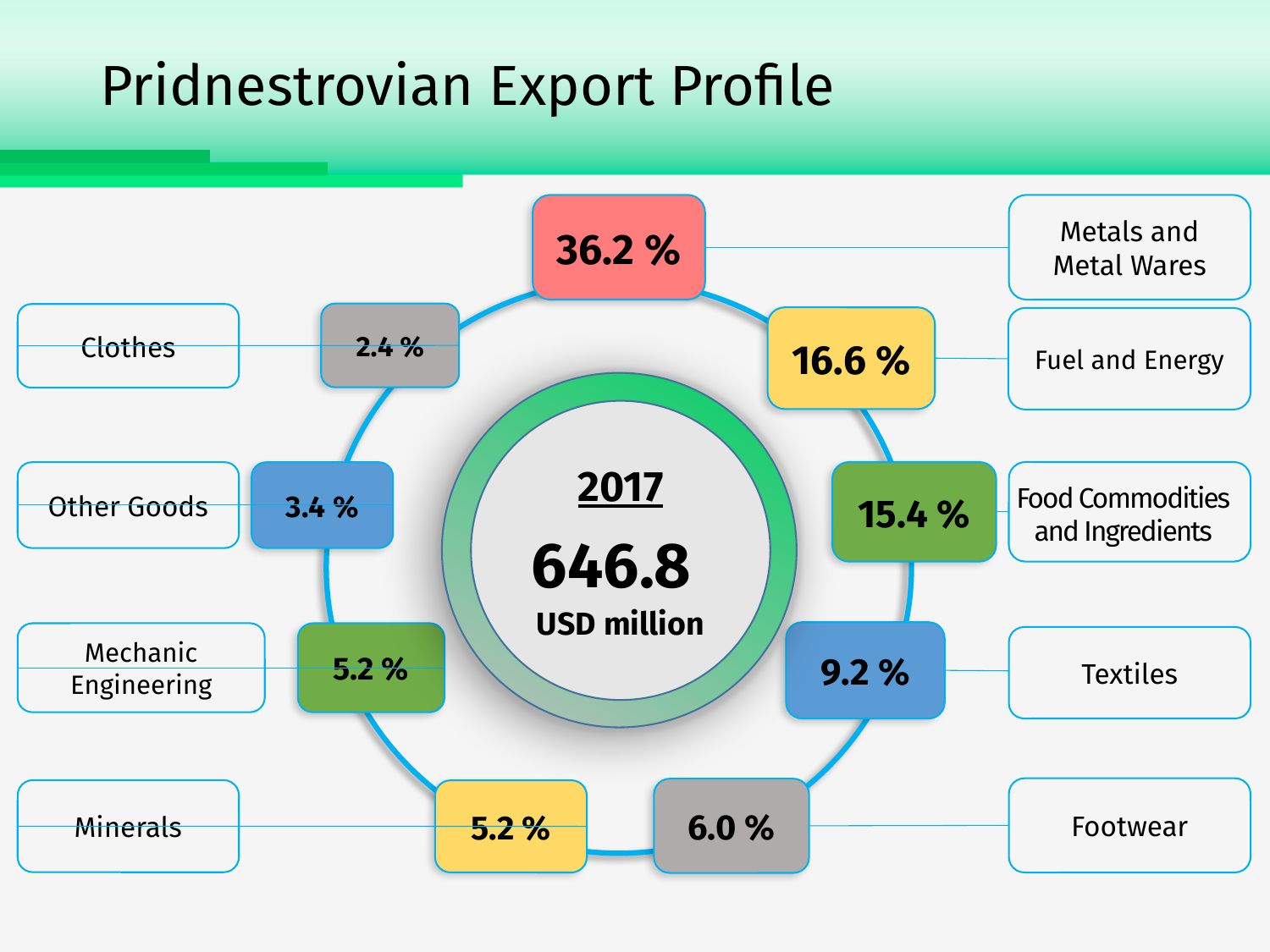

Pridnestrovian Export Profile
36.2 %
Metals and Metal Wares

2.4 %
Clothes
16.6 %
Fuel and Energy

2017
646.8
USD million
15.4 %

Other Goods
3.4 %
 Food Commodities
 and Ingredients
9.2 %
Mechanic Engineering
5.2 %
Textiles
Footwear
6.0 %
Minerals
5.2 %